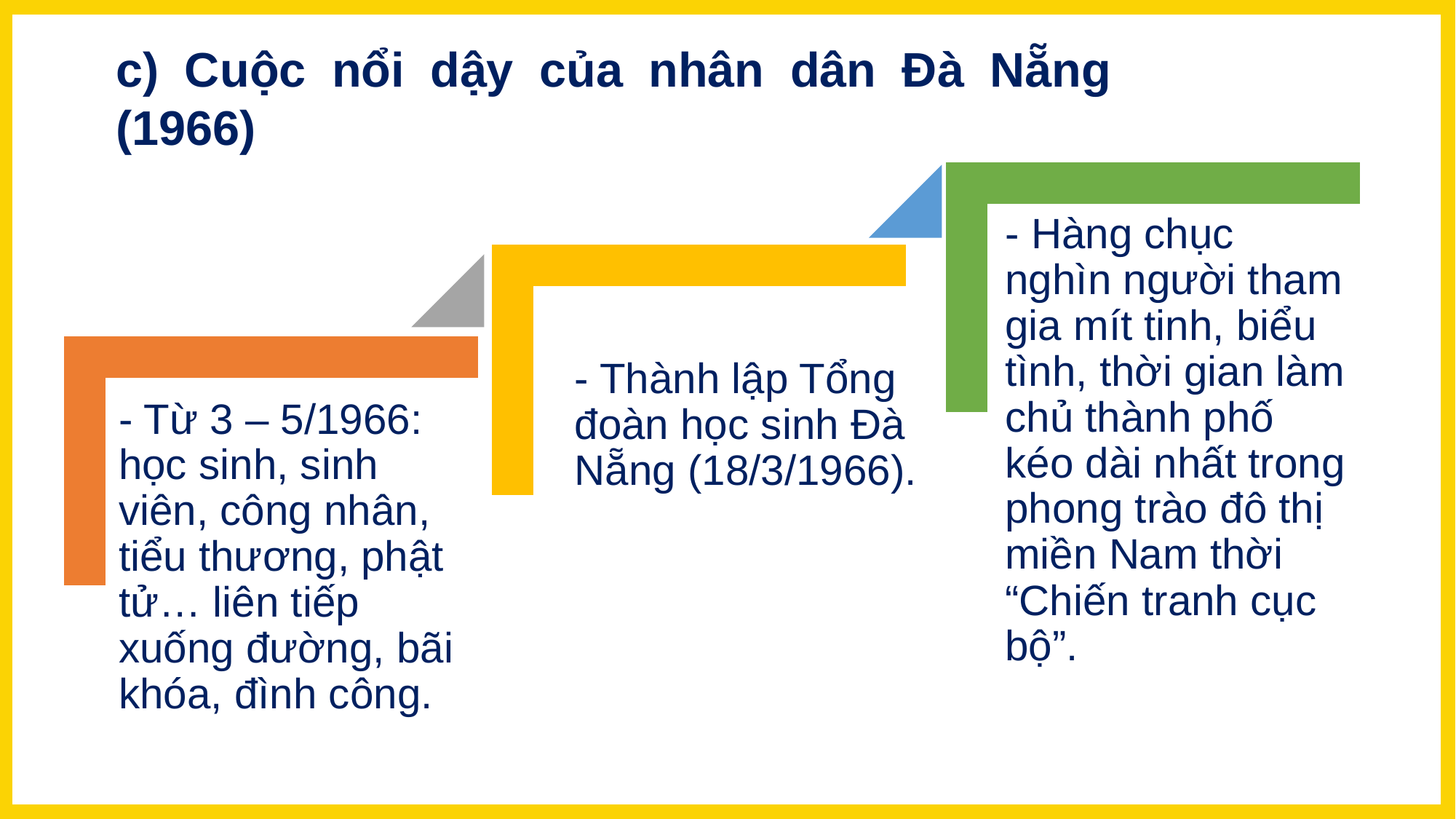

c) Cuộc nổi dậy của nhân dân Đà Nẵng (1966)
- Từ 3 – 5/1966: học sinh, sinh viên, công nhân, tiểu thương, phật tử… liên tiếp xuống đường, bãi khóa, đình công.
- Thành lập Tổng đoàn học sinh Đà Nẵng (18/3/1966).
- Hàng chục nghìn người tham gia mít tinh, biểu tình, thời gian làm chủ thành phố kéo dài nhất trong phong trào đô thị miền Nam thời “Chiến tranh cục bộ”.